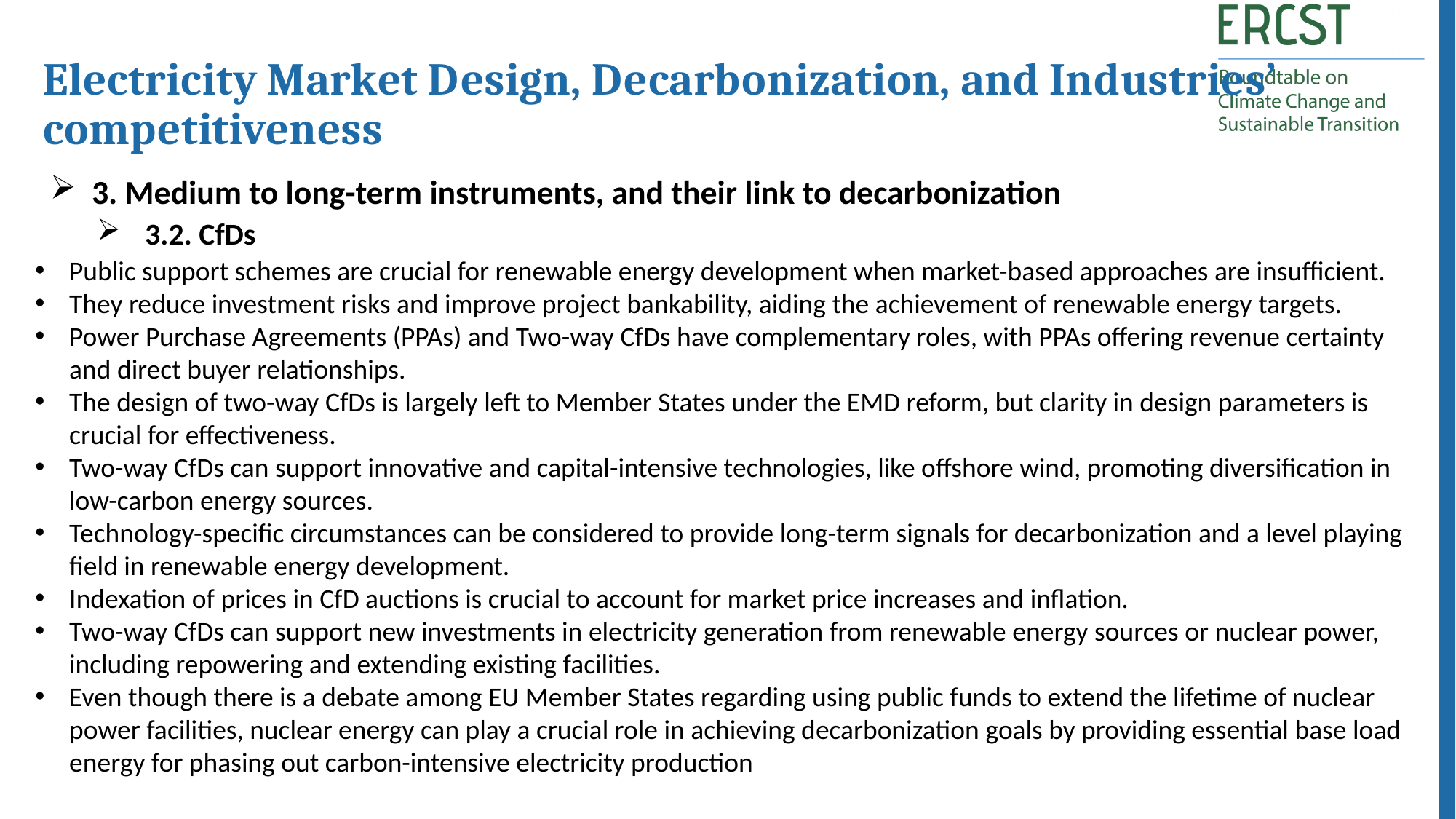

Electricity Market Design, Decarbonization, and Industries’ competitiveness
 3. Medium to long-term instruments, and their link to decarbonization
   3.2. CfDs
Public support schemes are crucial for renewable energy development when market-based approaches are insufficient.
They reduce investment risks and improve project bankability, aiding the achievement of renewable energy targets.
Power Purchase Agreements (PPAs) and Two-way CfDs have complementary roles, with PPAs offering revenue certainty and direct buyer relationships.
The design of two-way CfDs is largely left to Member States under the EMD reform, but clarity in design parameters is crucial for effectiveness.
Two-way CfDs can support innovative and capital-intensive technologies, like offshore wind, promoting diversification in low-carbon energy sources.
Technology-specific circumstances can be considered to provide long-term signals for decarbonization and a level playing field in renewable energy development.
Indexation of prices in CfD auctions is crucial to account for market price increases and inflation.
Two-way CfDs can support new investments in electricity generation from renewable energy sources or nuclear power, including repowering and extending existing facilities.
Even though there is a debate among EU Member States regarding using public funds to extend the lifetime of nuclear power facilities, nuclear energy can play a crucial role in achieving decarbonization goals by providing essential base load energy for phasing out carbon-intensive electricity production